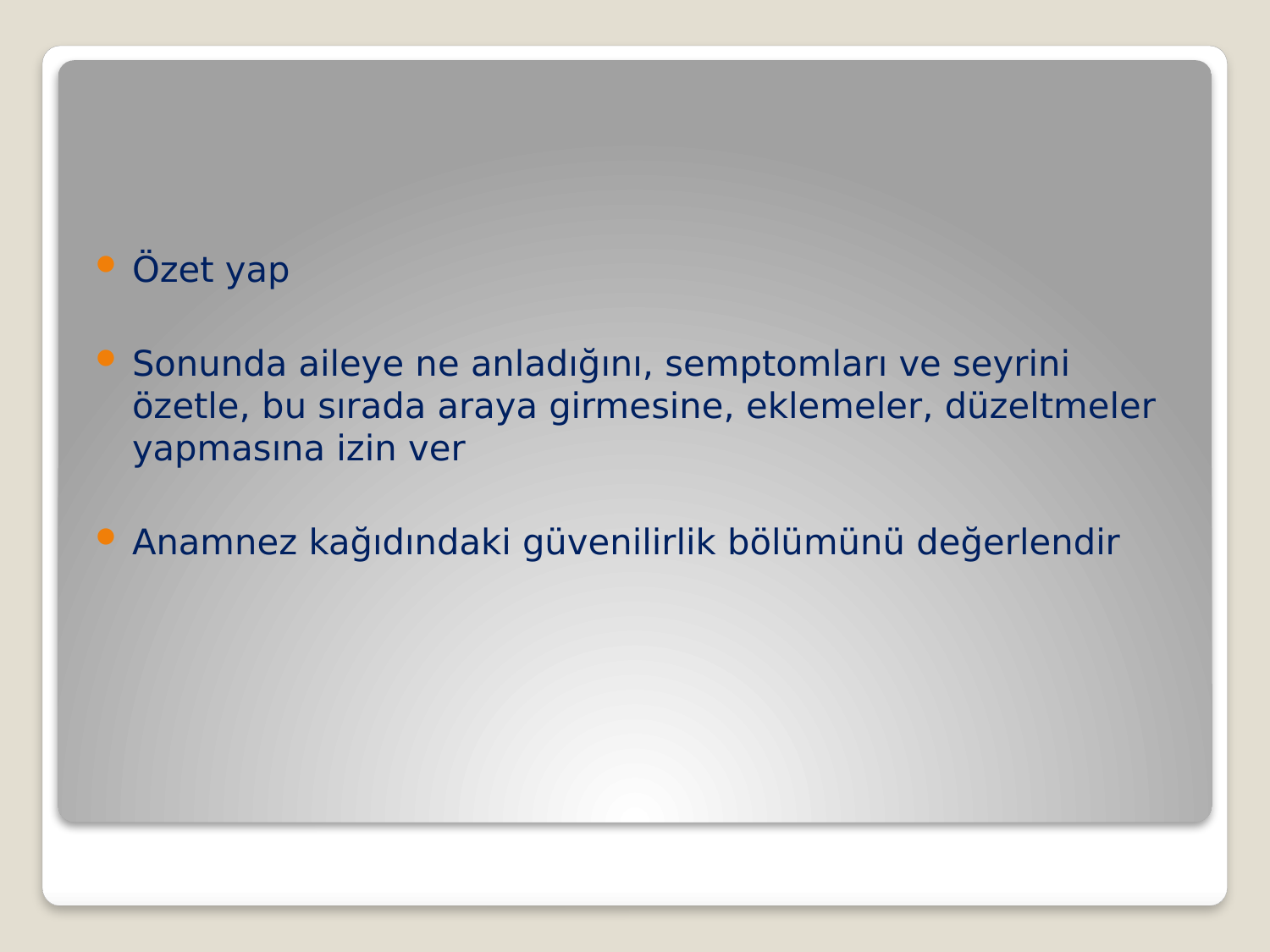

Özet yap

Sonunda aileye ne anladığını, semptomları ve seyrini özetle, bu sırada araya girmesine, eklemeler, düzeltmeler yapmasına izin ver

Anamnez kağıdındaki güvenilirlik bölümünü değerlendir